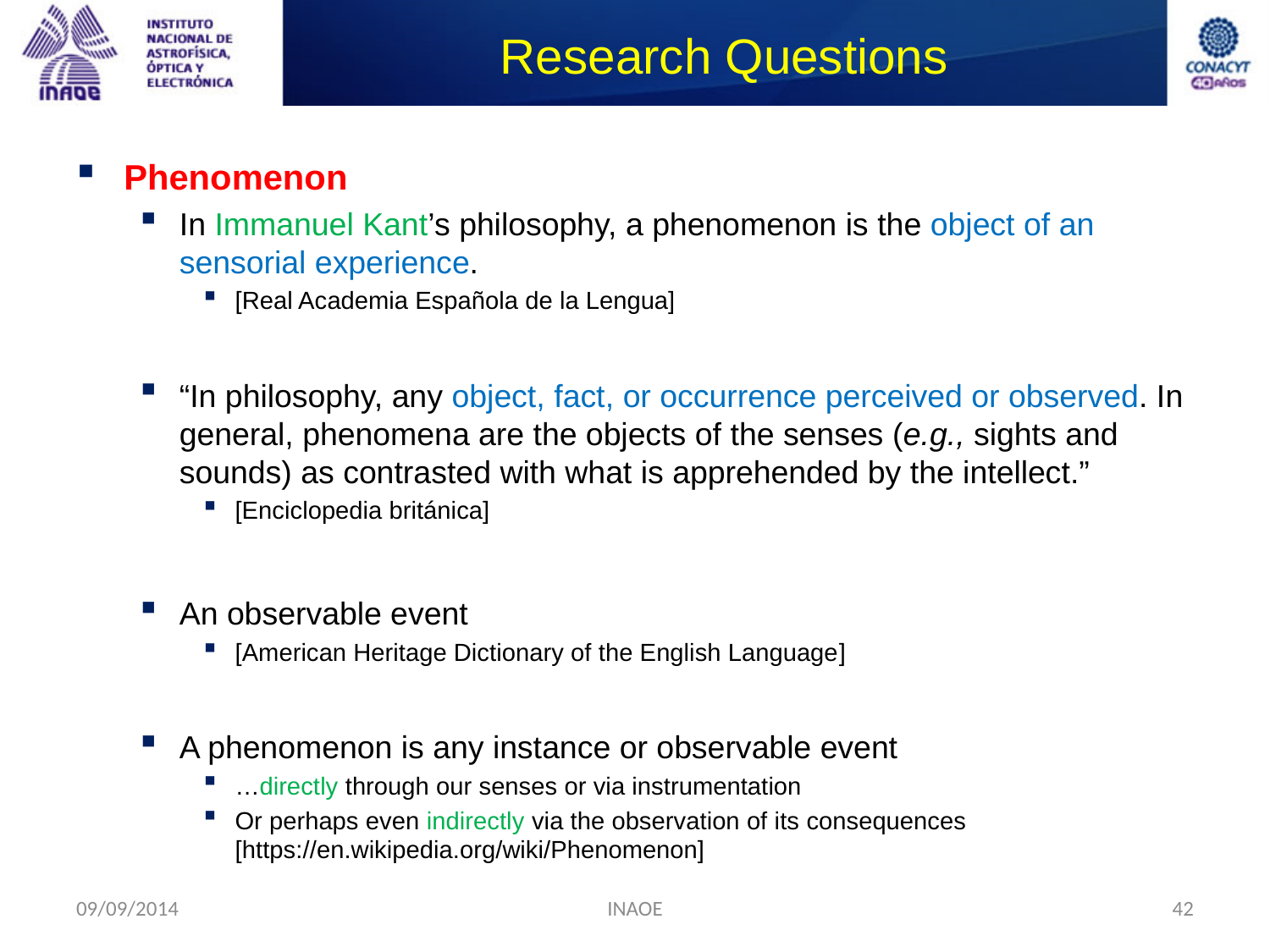

# Research Questions
Phenomenon
In Immanuel Kant’s philosophy, a phenomenon is the object of an sensorial experience.
[Real Academia Española de la Lengua]

“In philosophy, any object, fact, or occurrence perceived or observed. In general, phenomena are the objects of the senses (e.g., sights and sounds) as contrasted with what is apprehended by the intellect.”
[Enciclopedia británica]

An observable event
[American Heritage Dictionary of the English Language]

A phenomenon is any instance or observable event
…directly through our senses or via instrumentation
Or perhaps even indirectly via the observation of its consequences [https://en.wikipedia.org/wiki/Phenomenon]
09/09/2014
INAOE
42